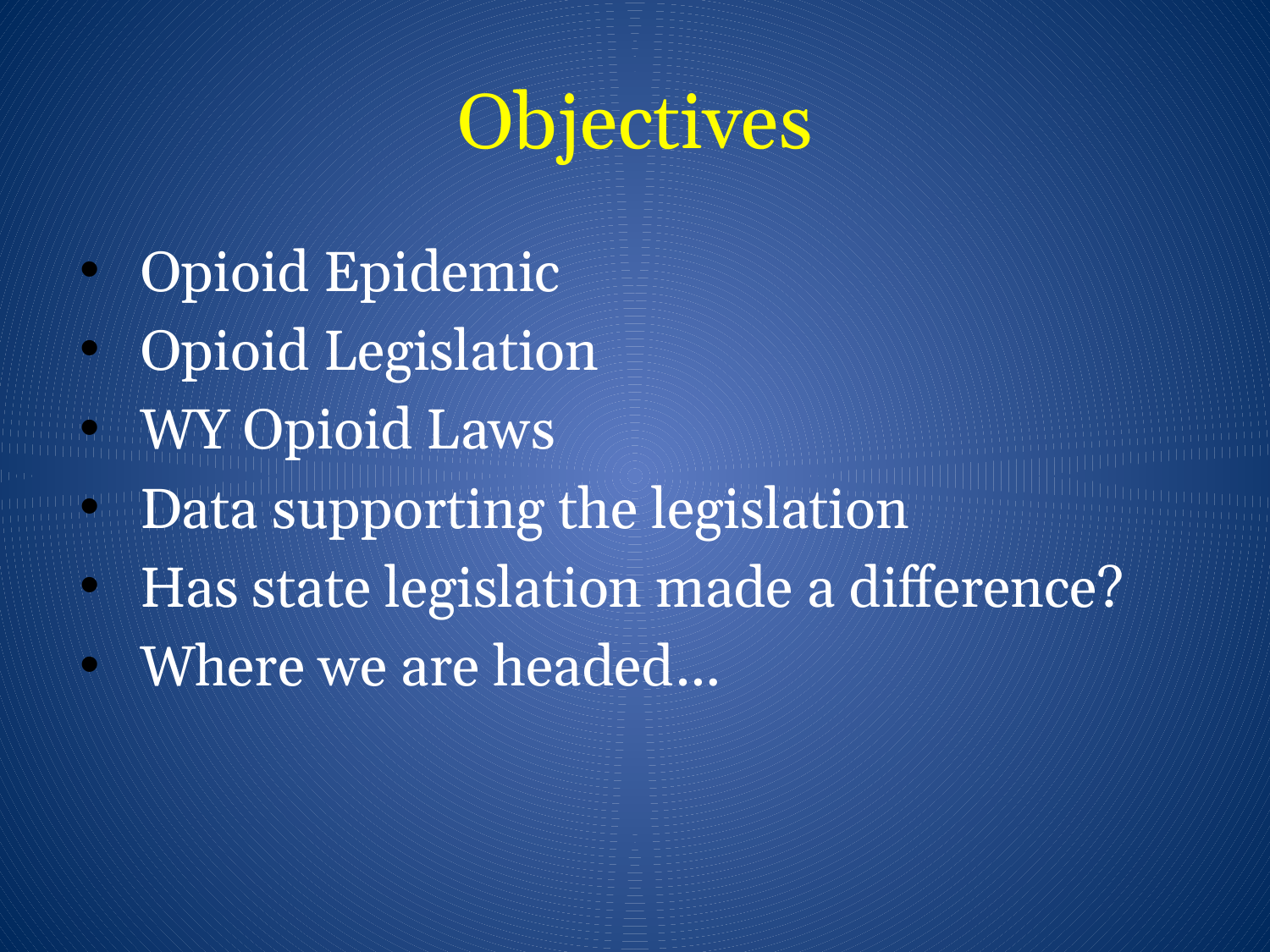

# Objectives
Opioid Epidemic
Opioid Legislation
WY Opioid Laws
Data supporting the legislation
Has state legislation made a difference?
Where we are headed…